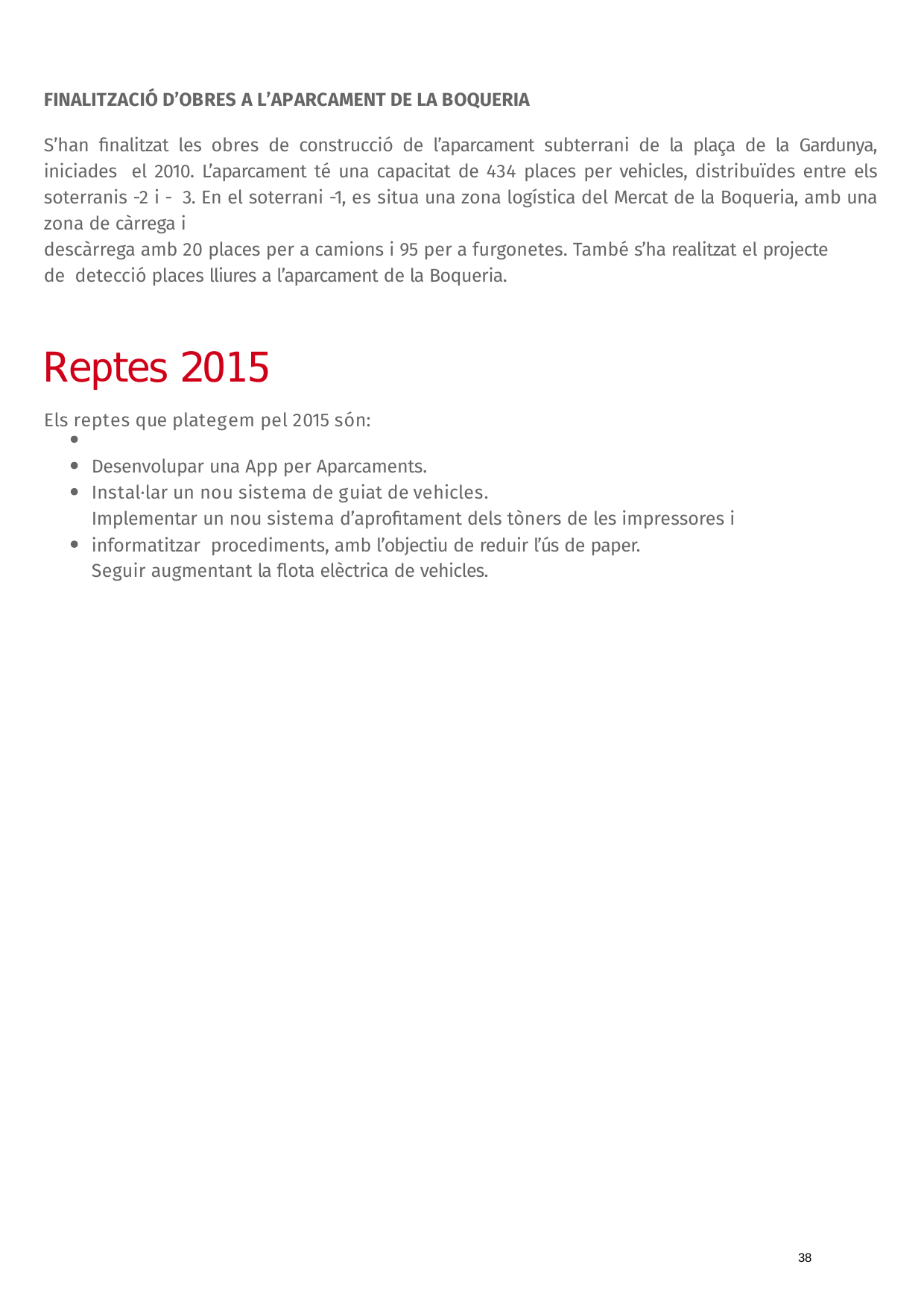

FINALITZACIÓ D’OBRES A L’APARCAMENT DE LA BOQUERIA

S’han finalitzat les obres de construcció de l’aparcament subterrani de la plaça de la Gardunya, iniciades  el 2010. L’aparcament té una capacitat de 434 places per vehicles, distribuïdes entre els soterranis -2 i -  3. En el soterrani -1, es situa una zona logística del Mercat de la Boqueria, amb una zona de càrrega i
descàrrega amb 20 places per a camions i 95 per a furgonetes. També s’ha realitzat el projecte de  detecció places lliures a l’aparcament de la Boqueria.

Reptes 2015
Els reptes que plategem pel 2015 són:

Desenvolupar una App per Aparcaments.
Instal·lar un nou sistema de guiat de vehicles.
Implementar un nou sistema d’aprofitament dels tòners de les impressores i informatitzar  procediments, amb l’objectiu de reduir l’ús de paper.
Seguir augmentant la flota elèctrica de vehicles.

38